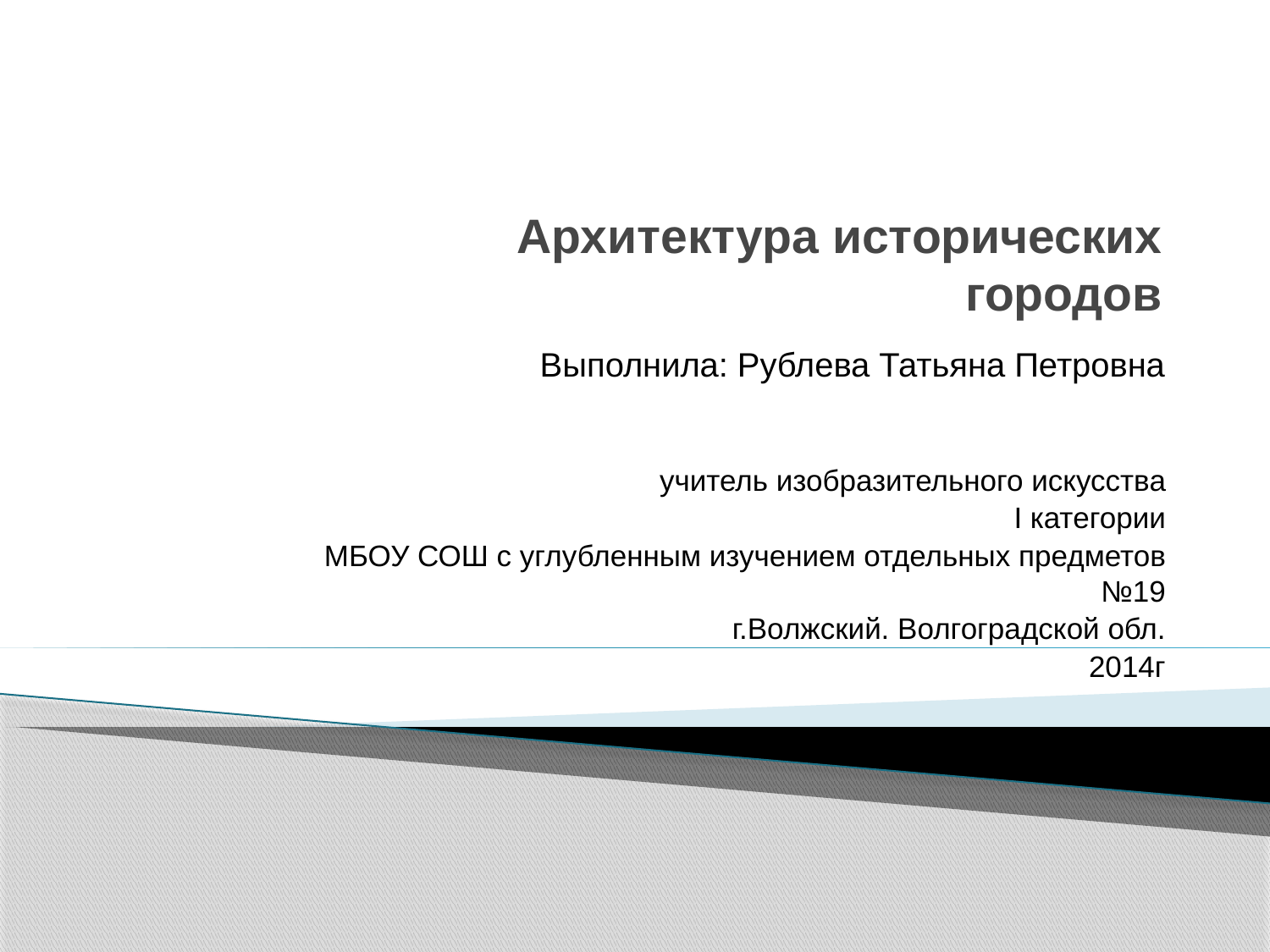

# Архитектура исторических городов
Выполнила: Рублева Татьяна Петровна

учитель изобразительного искусства
 I категории
МБОУ СОШ с углубленным изучением отдельных предметов №19
г.Волжский. Волгоградской обл.
2014г